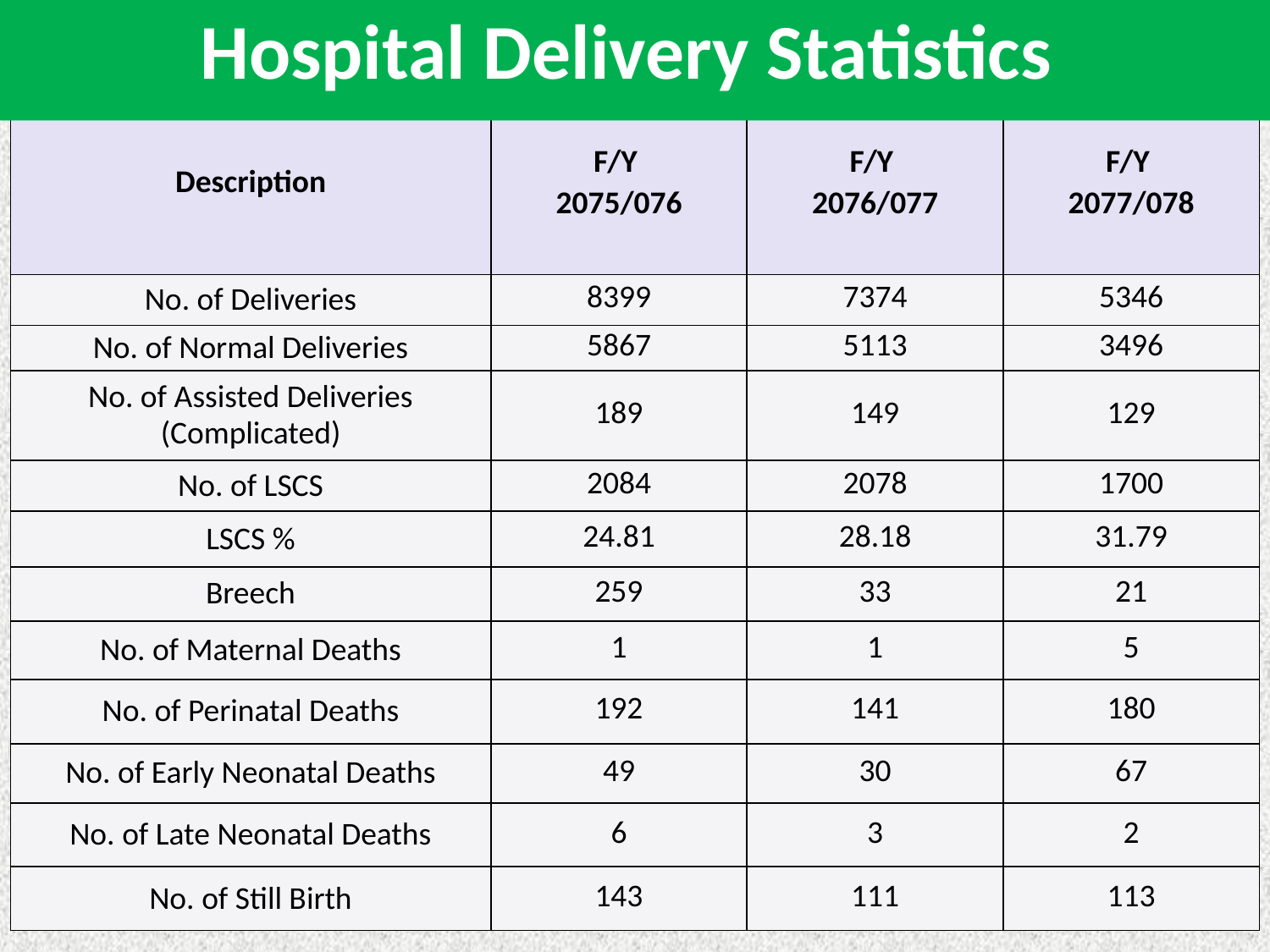

# Delivery Related Statistics
Hospital Delivery Statistics
| Description | F/Y 2075/076 | F/Y 2076/077 | F/Y 2077/078 |
| --- | --- | --- | --- |
| No. of Deliveries | 8399 | 7374 | 5346 |
| No. of Normal Deliveries | 5867 | 5113 | 3496 |
| No. of Assisted Deliveries (Complicated) | 189 | 149 | 129 |
| No. of LSCS | 2084 | 2078 | 1700 |
| LSCS % | 24.81 | 28.18 | 31.79 |
| Breech | 259 | 33 | 21 |
| No. of Maternal Deaths | 1 | 1 | 5 |
| No. of Perinatal Deaths | 192 | 141 | 180 |
| No. of Early Neonatal Deaths | 49 | 30 | 67 |
| No. of Late Neonatal Deaths | 6 | 3 | 2 |
| No. of Still Birth | 143 | 111 | 113 |